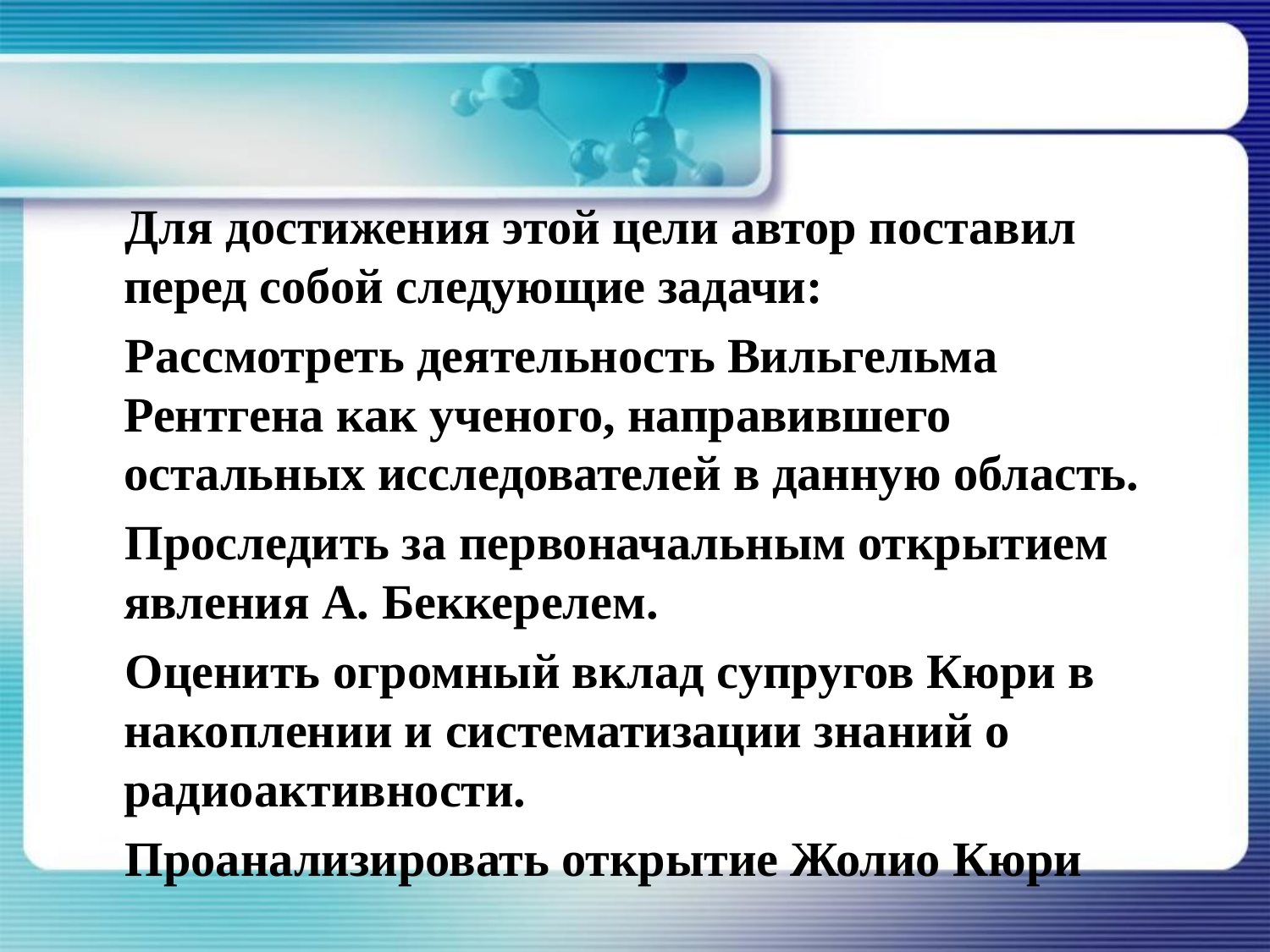

#
    Для достижения этой цели автор поставил перед собой следующие задачи:
    Рассмотреть деятельность Вильгельма Рентгена как ученого, направившего остальных исследователей в данную область.
    Проследить за первоначальным открытием явления А. Беккерелем.
    Оценить огромный вклад супругов Кюри в накоплении и систематизации знаний о радиоактивности.
    Проанализировать открытие Жолио Кюри